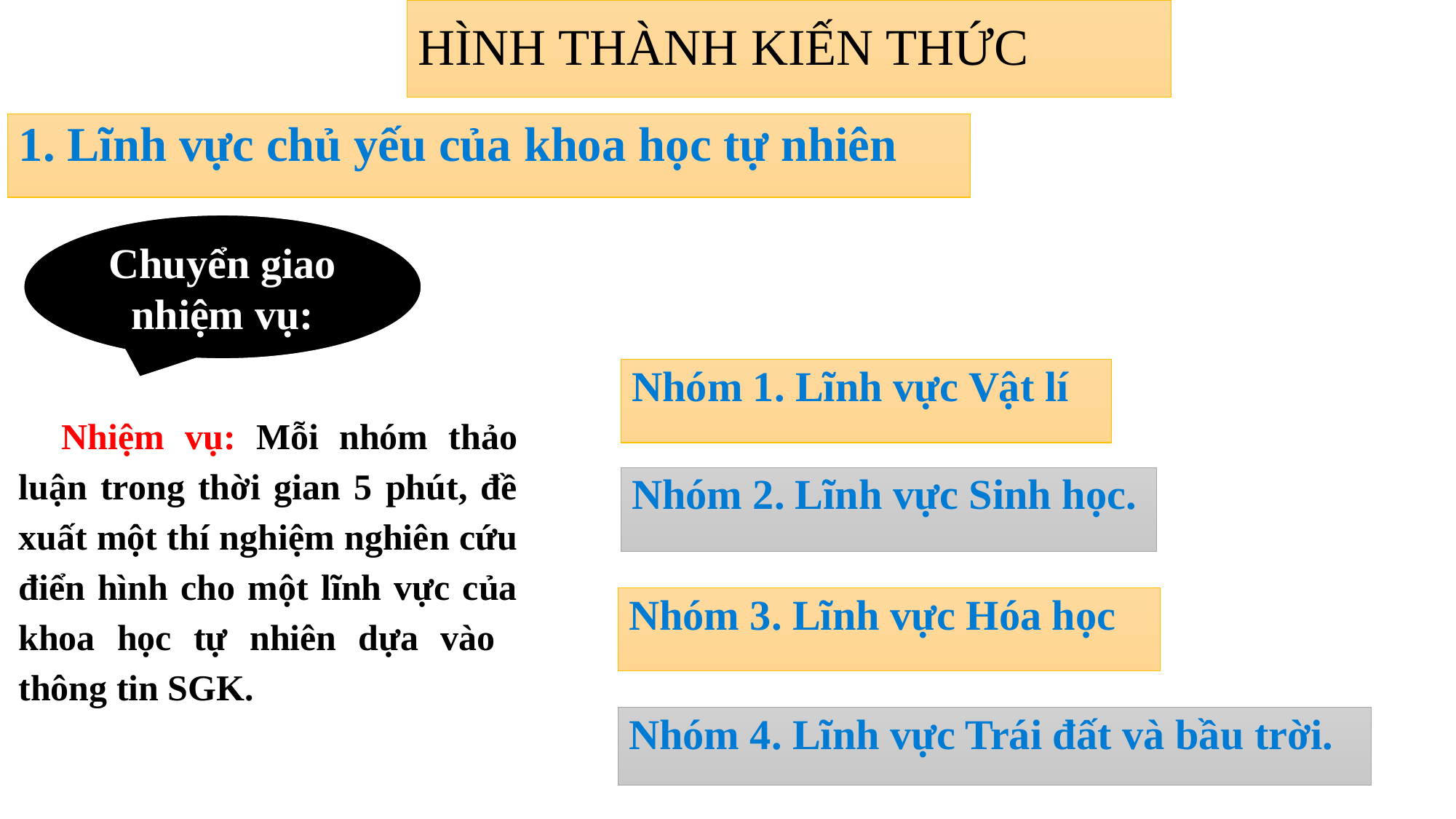

# HÌNH THÀNH KIẾN THỨC
1. Lĩnh vực chủ yếu của khoa học tự nhiên
Chuyển giao nhiệm vụ:
Nhóm 1. Lĩnh vực Vật lí
Nhiệm vụ: Mỗi nhóm thảo luận trong thời gian 5 phút, đề xuất một thí nghiệm nghiên cứu điển hình cho một lĩnh vực của khoa học tự nhiên dựa vào  thông tin SGK.
Nhóm 2. Lĩnh vực Sinh học.
Nhóm 3. Lĩnh vực Hóa học
Nhóm 4. Lĩnh vực Trái đất và bầu trời.